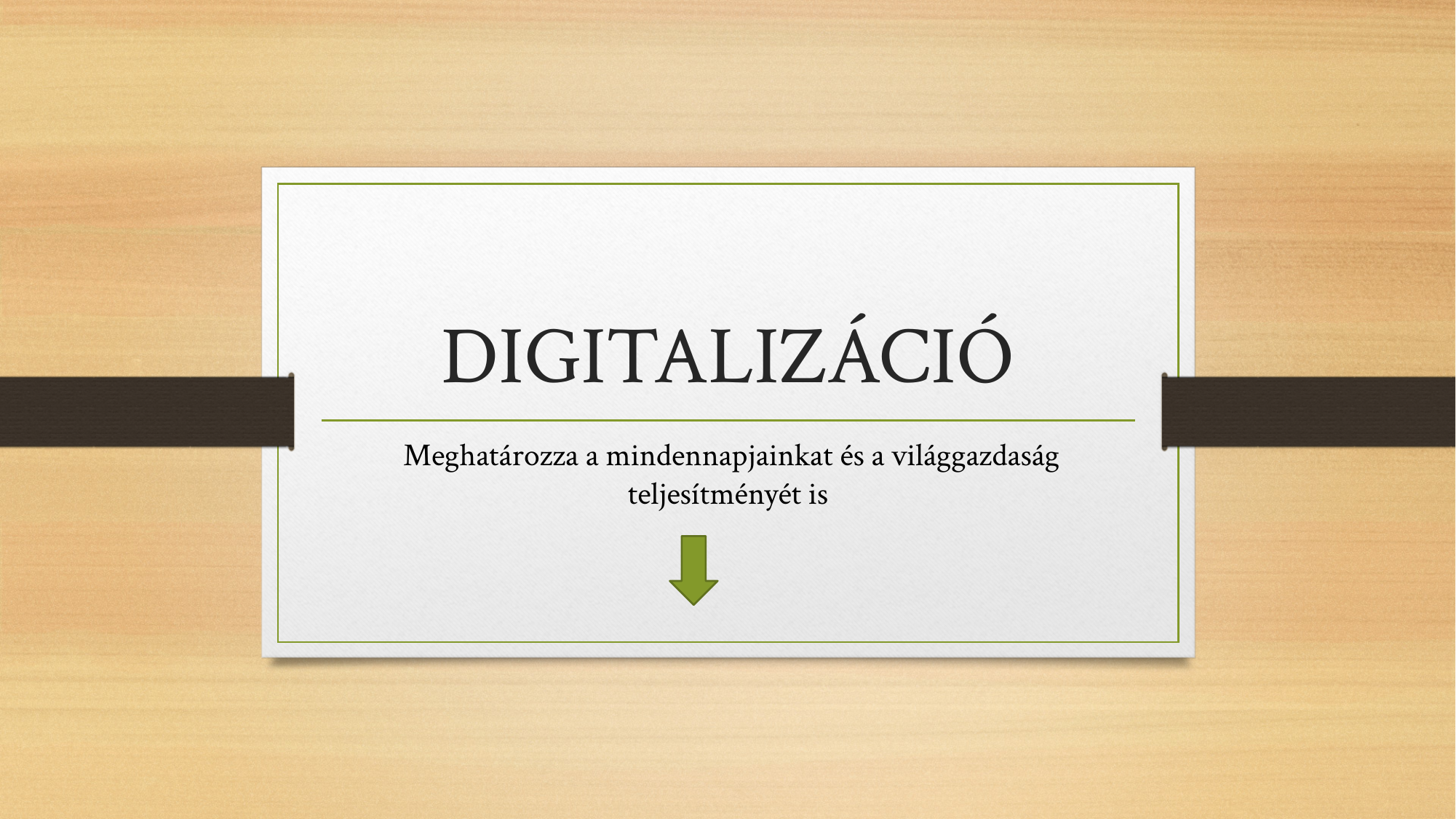

# DIGITALIZÁCIÓ
 Meghatározza a mindennapjainkat és a világgazdaság teljesítményét is